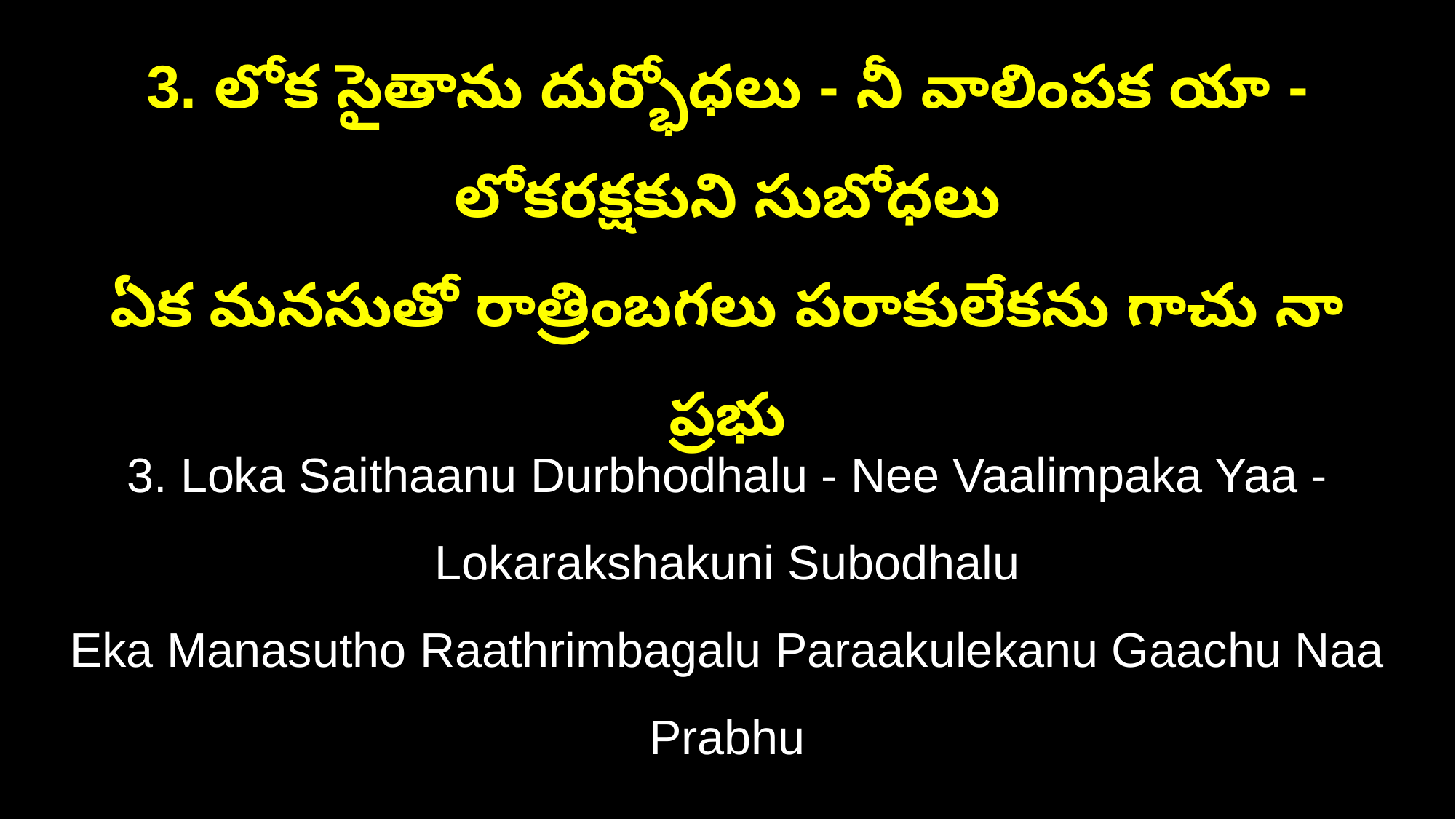

3. లోక సైతాను దుర్భోధలు - నీ వాలింపక యా - లోకరక్షకుని సుబోధలు
ఏక మనసుతో రాత్రింబగలు పరాకులేకను గాచు నా ప్రభు
3. Loka Saithaanu Durbhodhalu - Nee Vaalimpaka Yaa - Lokarakshakuni Subodhalu
Eka Manasutho Raathrimbagalu Paraakulekanu Gaachu Naa Prabhu